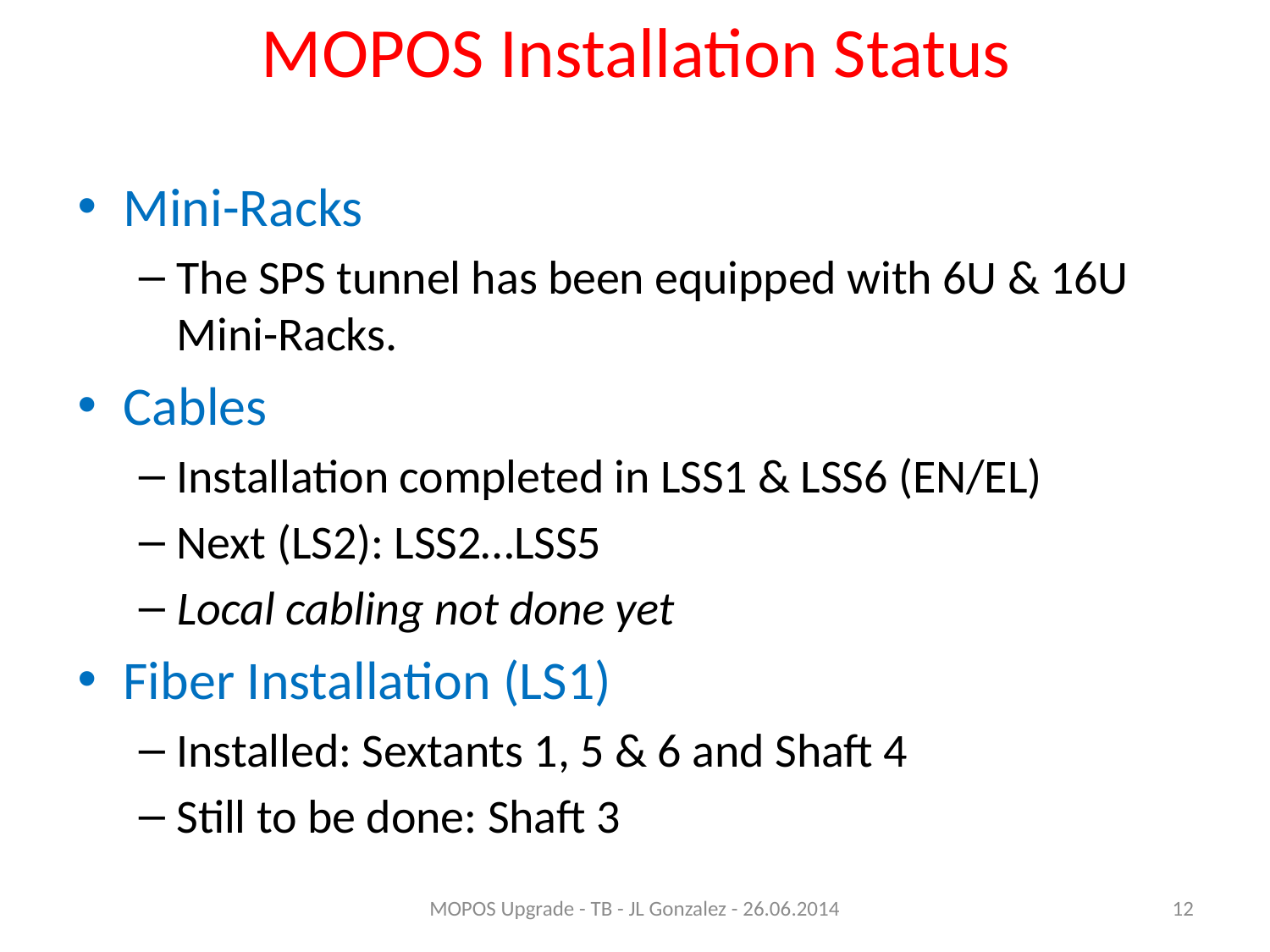

# MOPOS Installation Status
Mini-Racks
The SPS tunnel has been equipped with 6U & 16U Mini-Racks.
Cables
Installation completed in LSS1 & LSS6 (EN/EL)
Next (LS2): LSS2…LSS5
Local cabling not done yet
Fiber Installation (LS1)
Installed: Sextants 1, 5 & 6 and Shaft 4
Still to be done: Shaft 3

MOPOS Upgrade - TB - JL Gonzalez - 26.06.2014
12